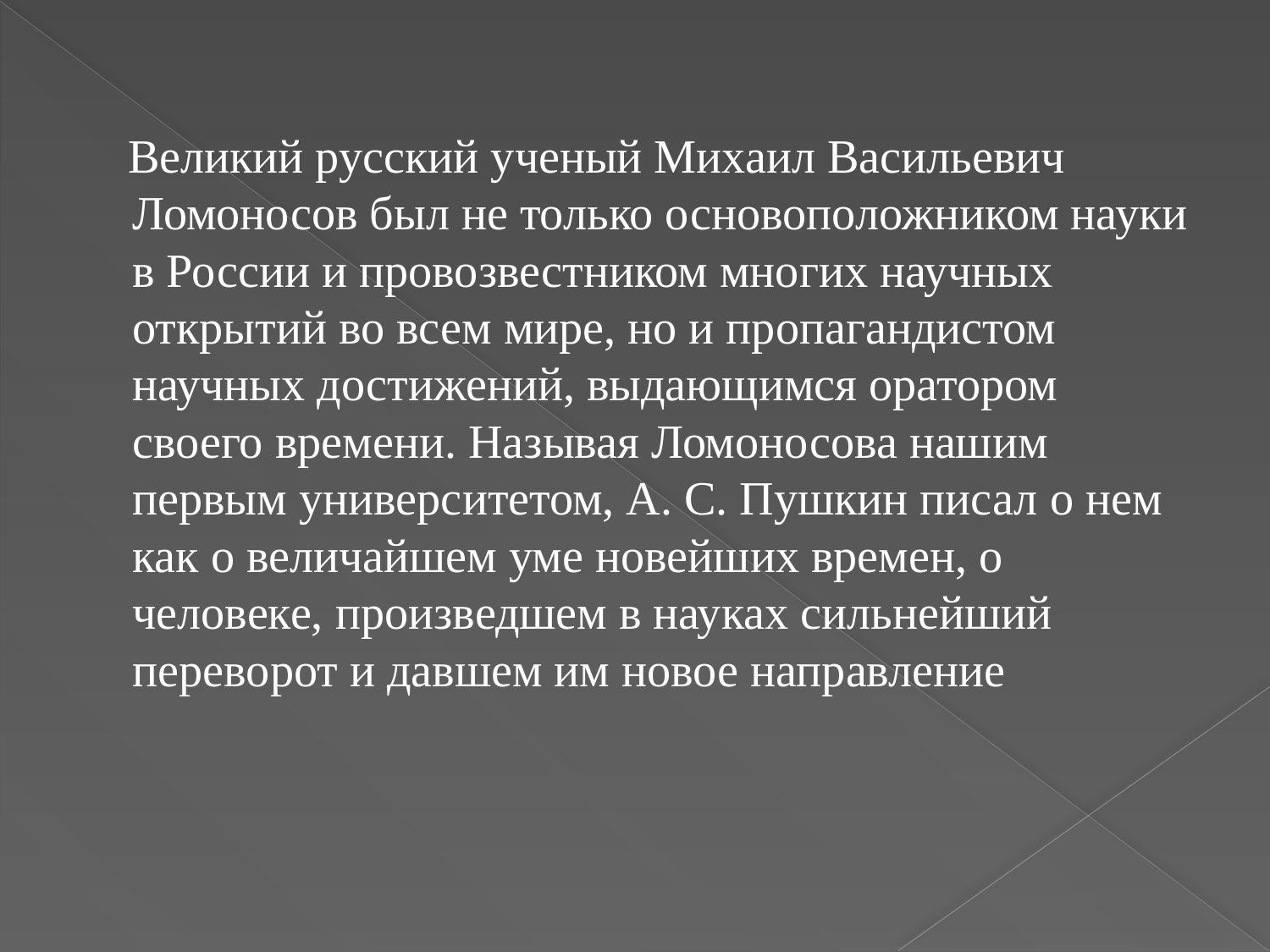

Великий русский ученый Михаил Васильевич Ломоносов был не только основоположником науки в России и провозвестником многих научных открытий во всем мире, но и пропагандистом научных достижений, выдающимся оратором своего времени. Называя Ломоносова нашим первым университетом, А. С. Пушкин писал о нем как о величайшем уме новейших времен, о человеке, произведшем в науках сильнейший переворот и давшем им новое направление